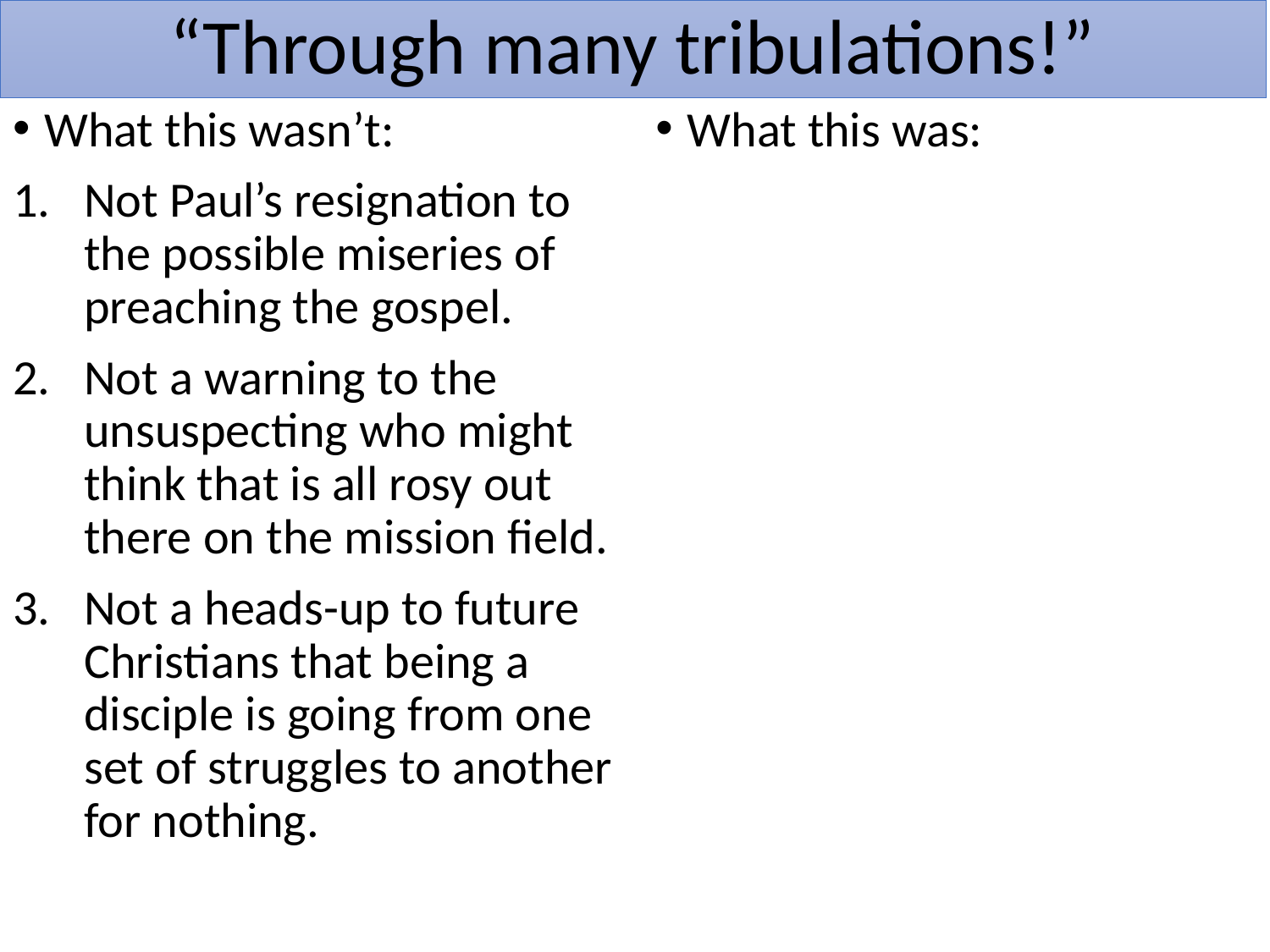

# “Through many tribulations!”
What this wasn’t:
Not Paul’s resignation to the possible miseries of preaching the gospel.
Not a warning to the unsuspecting who might think that is all rosy out there on the mission field.
Not a heads-up to future Christians that being a disciple is going from one set of struggles to another for nothing.
What this was: